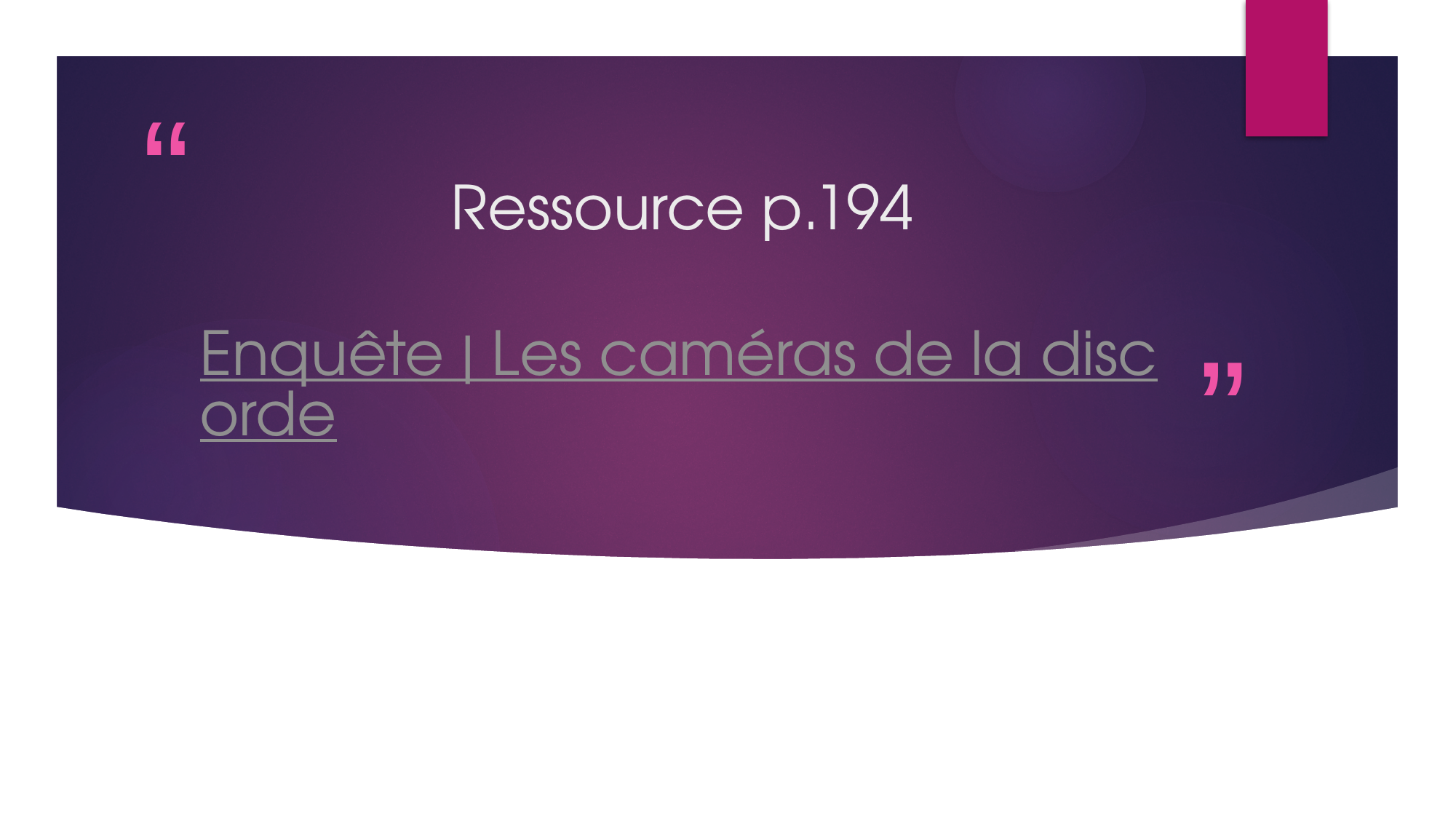

# Ressource p.194 Enquête | Les caméras de la discorde